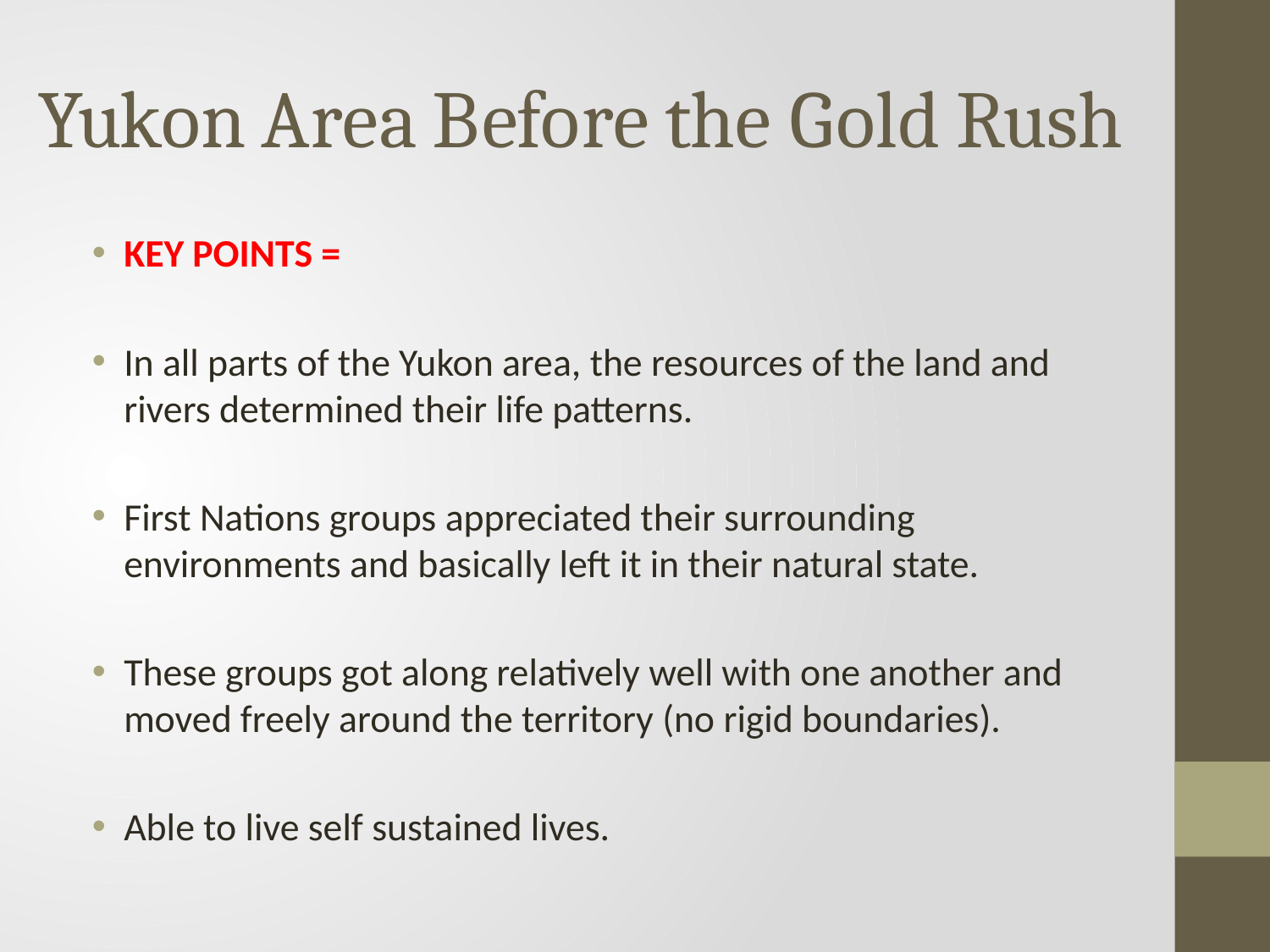

# Yukon Area Before the Gold Rush
KEY POINTS =

In all parts of the Yukon area, the resources of the land and rivers determined their life patterns.

First Nations groups appreciated their surrounding environments and basically left it in their natural state.

These groups got along relatively well with one another and moved freely around the territory (no rigid boundaries).

Able to live self sustained lives.